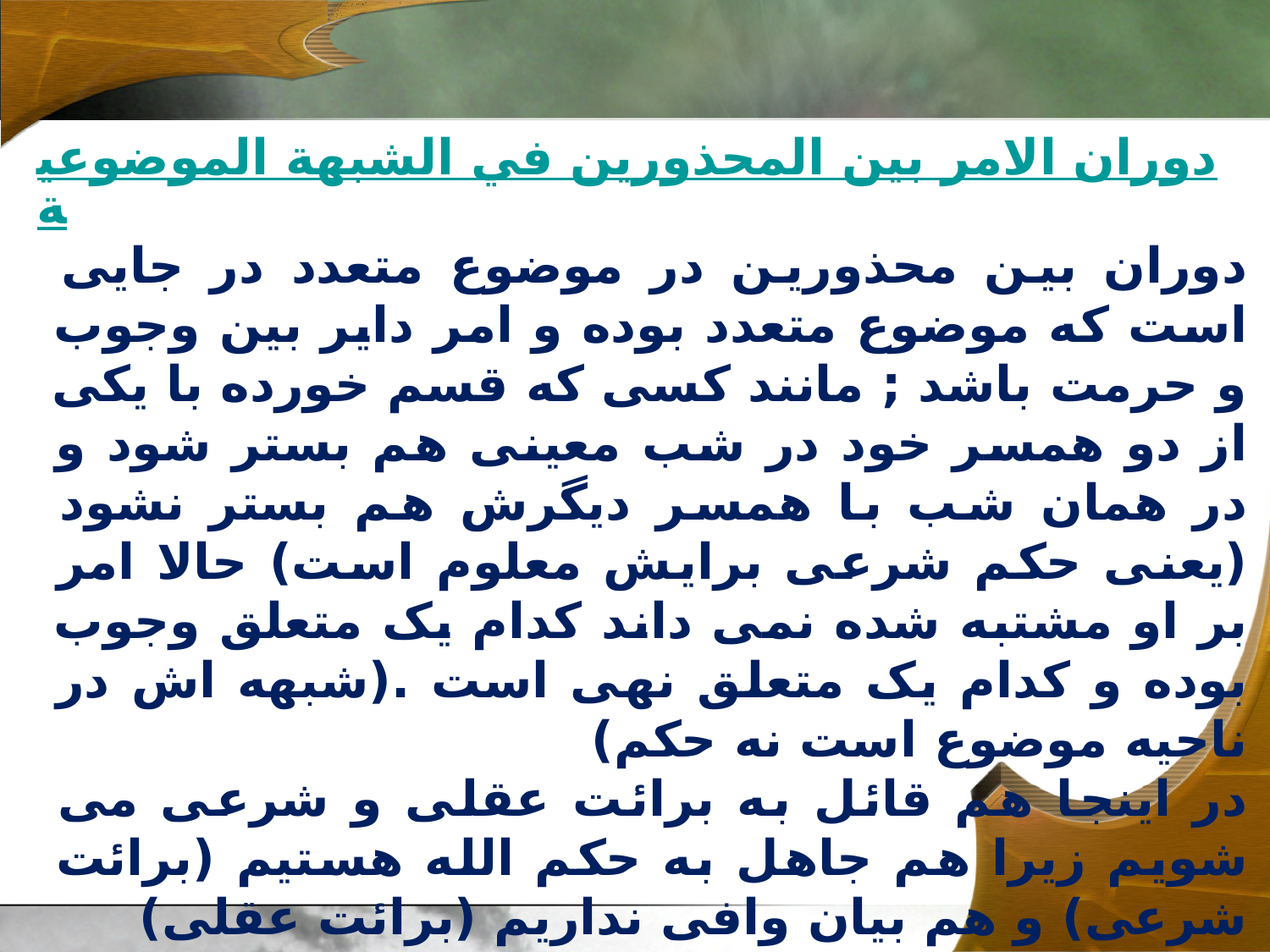

دوران الامر بين المحذورين في الشبهة الموضوعية
دوران بين محذورين در موضوع متعدد در جايى است که موضوع متعدد بوده و امر داير بين وجوب و حرمت باشد ; مانند کسى که قسم خورده با يکى از دو همسر خود در شب معينى هم بستر شود و در همان شب با همسر ديگرش هم بستر نشود (یعنی حکم شرعی برایش معلوم است) حالا امر بر او مشتبه شده نمى داند کدام يک متعلق وجوب بوده و کدام يک متعلق نهى است .(شبهه اش در ناحیه موضوع است نه حکم)
در اینجا هم قائل به برائت عقلی و شرعی می شویم زیرا هم جاهل به حکم الله هستیم (برائت شرعی) و هم بیان وافی نداریم (برائت عقلی)